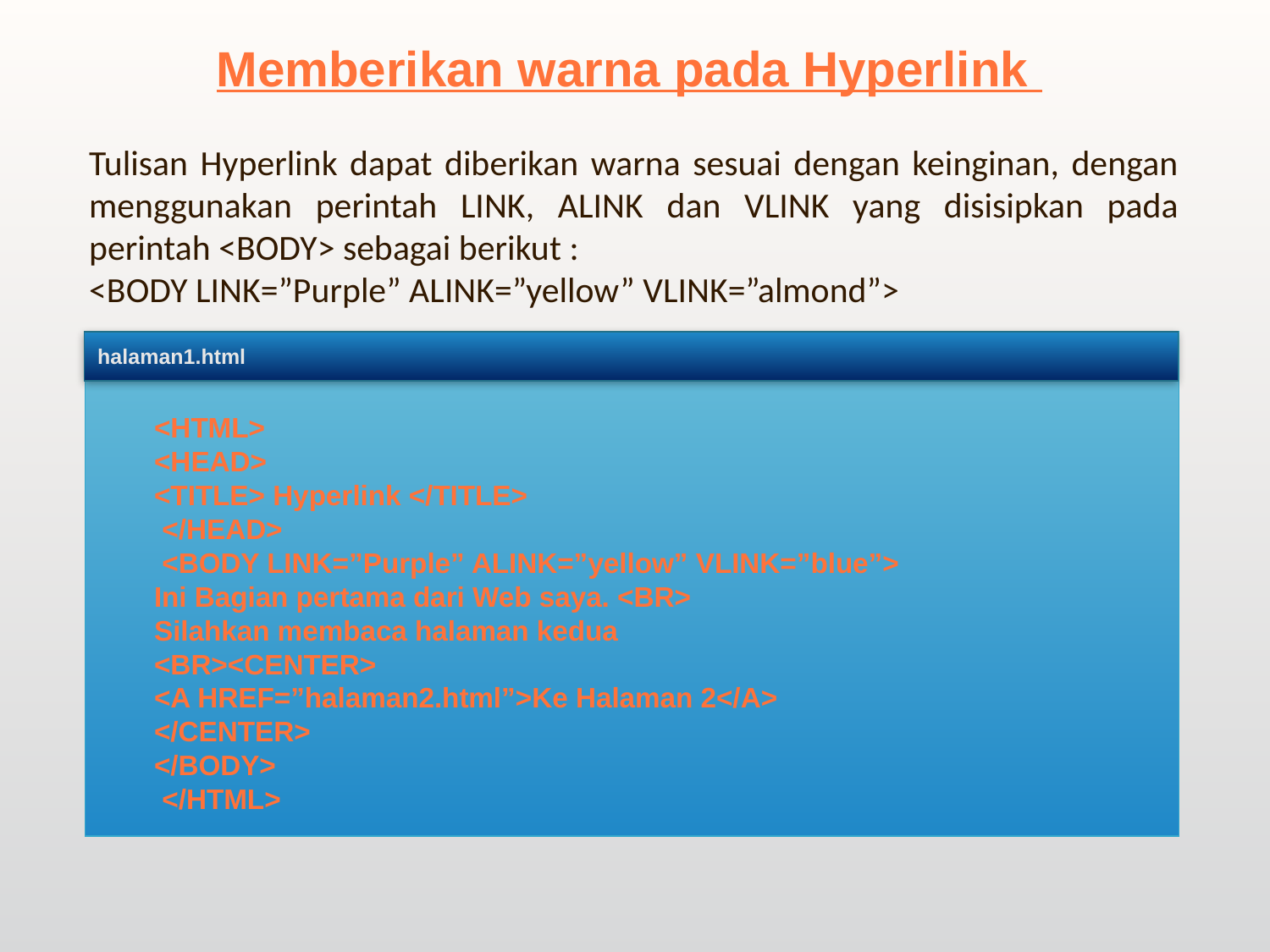

Memberikan warna pada Hyperlink
Tulisan Hyperlink dapat diberikan warna sesuai dengan keinginan, dengan menggunakan perintah LINK, ALINK dan VLINK yang disisipkan pada perintah <BODY> sebagai berikut :
<BODY LINK=”Purple” ALINK=”yellow” VLINK=”almond”>

halaman1.html
<HTML>
<HEAD>
<TITLE> Hyperlink </TITLE>
 </HEAD>
 <BODY LINK=”Purple” ALINK=”yellow” VLINK=”blue”>
Ini Bagian pertama dari Web saya. <BR>
Silahkan membaca halaman kedua
<BR><CENTER>
<A HREF=”halaman2.html”>Ke Halaman 2</A>
</CENTER>
</BODY>
 </HTML>